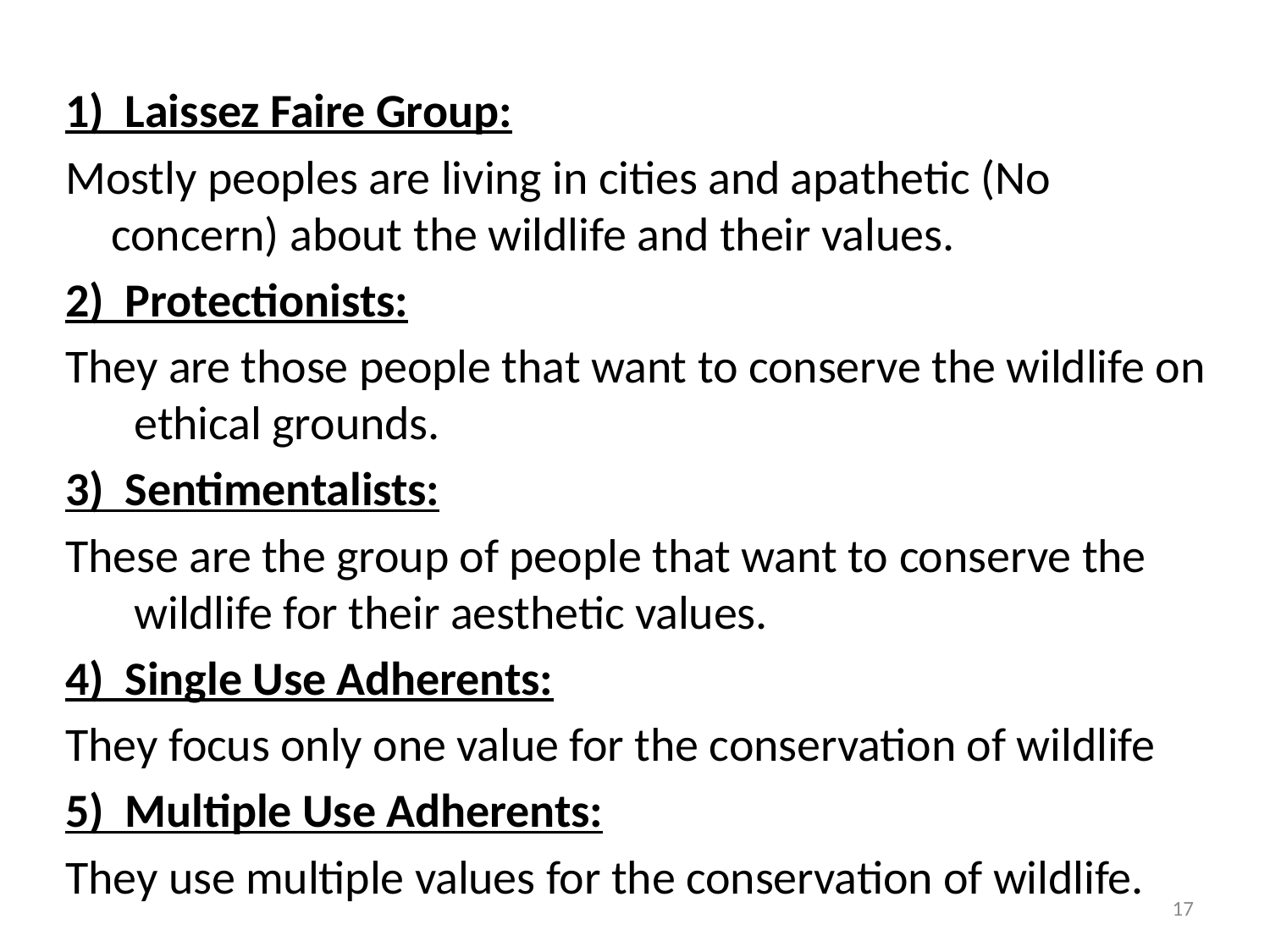

1)  Laissez Faire Group:
Mostly peoples are living in cities and apathetic (No concern) about the wildlife and their values.
2)  Protectionists:
They are those people that want to conserve the wildlife on ethical grounds.
3)  Sentimentalists:
These are the group of people that want to conserve the wildlife for their aesthetic values.
4)  Single Use Adherents:
They focus only one value for the conservation of wildlife
5)  Multiple Use Adherents:
They use multiple values for the conservation of wildlife.
17